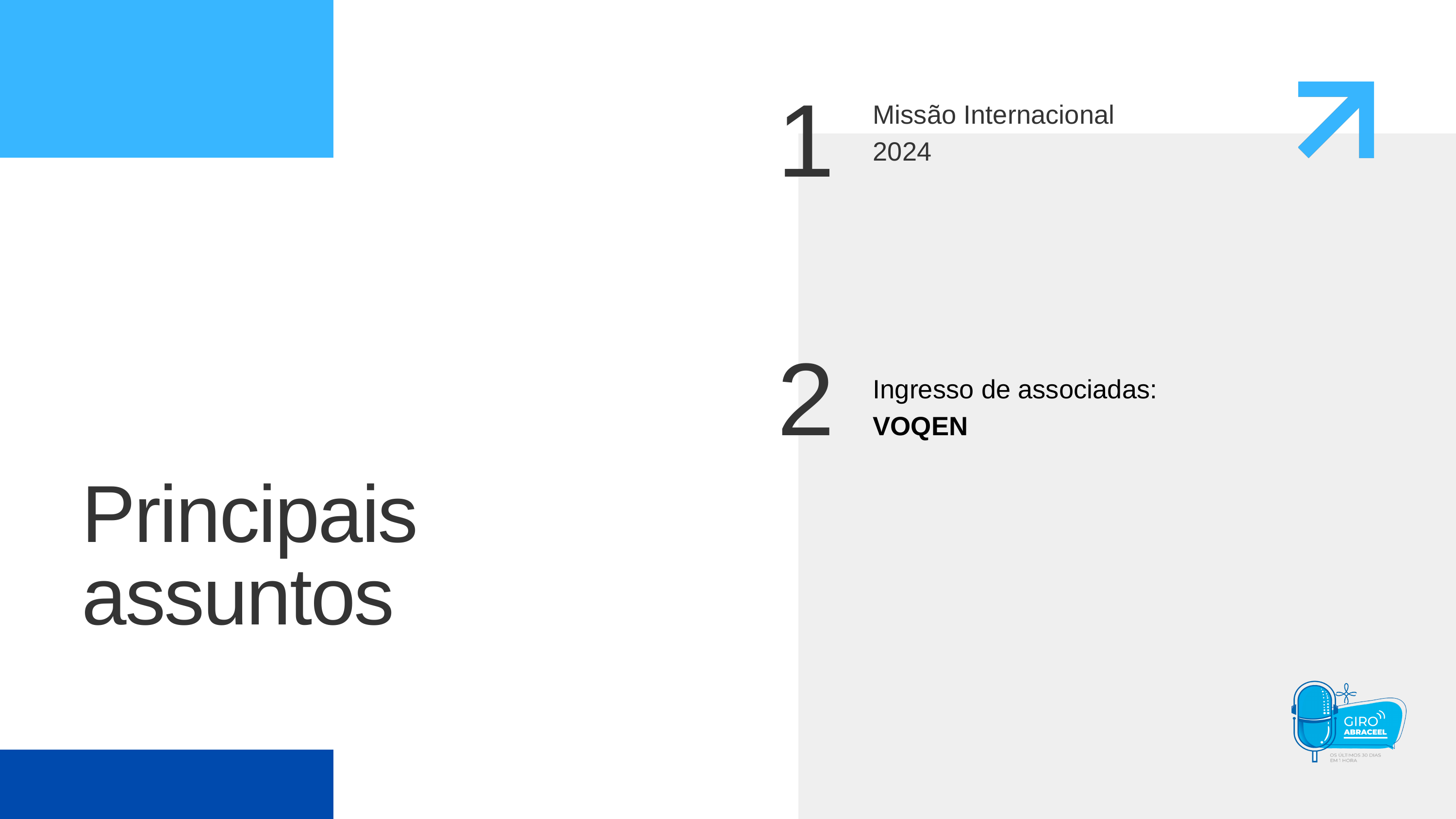

1
Missão Internacional 2024

2
Ingresso de associadas: VOQEN
Principais
assuntos